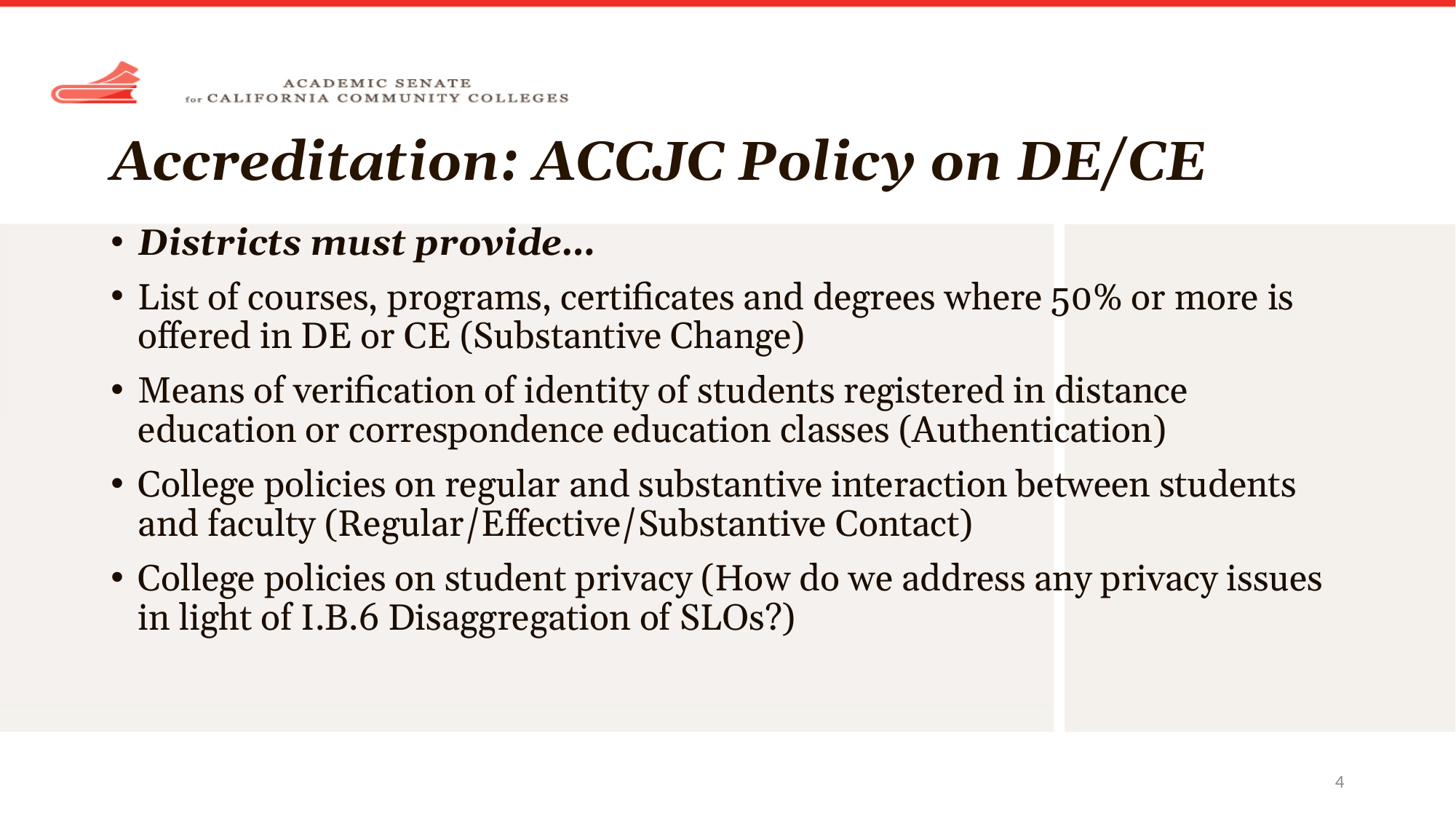

# Accreditation: ACCJC Policy on DE/CE
Districts must provide…
List of courses, programs, certificates and degrees where 50% or more is offered in DE or CE (Substantive Change)
Means of verification of identity of students registered in distance education or correspondence education classes (Authentication)
College policies on regular and substantive interaction between students and faculty (Regular/Effective/Substantive Contact)
College policies on student privacy (How do we address any privacy issues in light of I.B.6 Disaggregation of SLOs?)

4